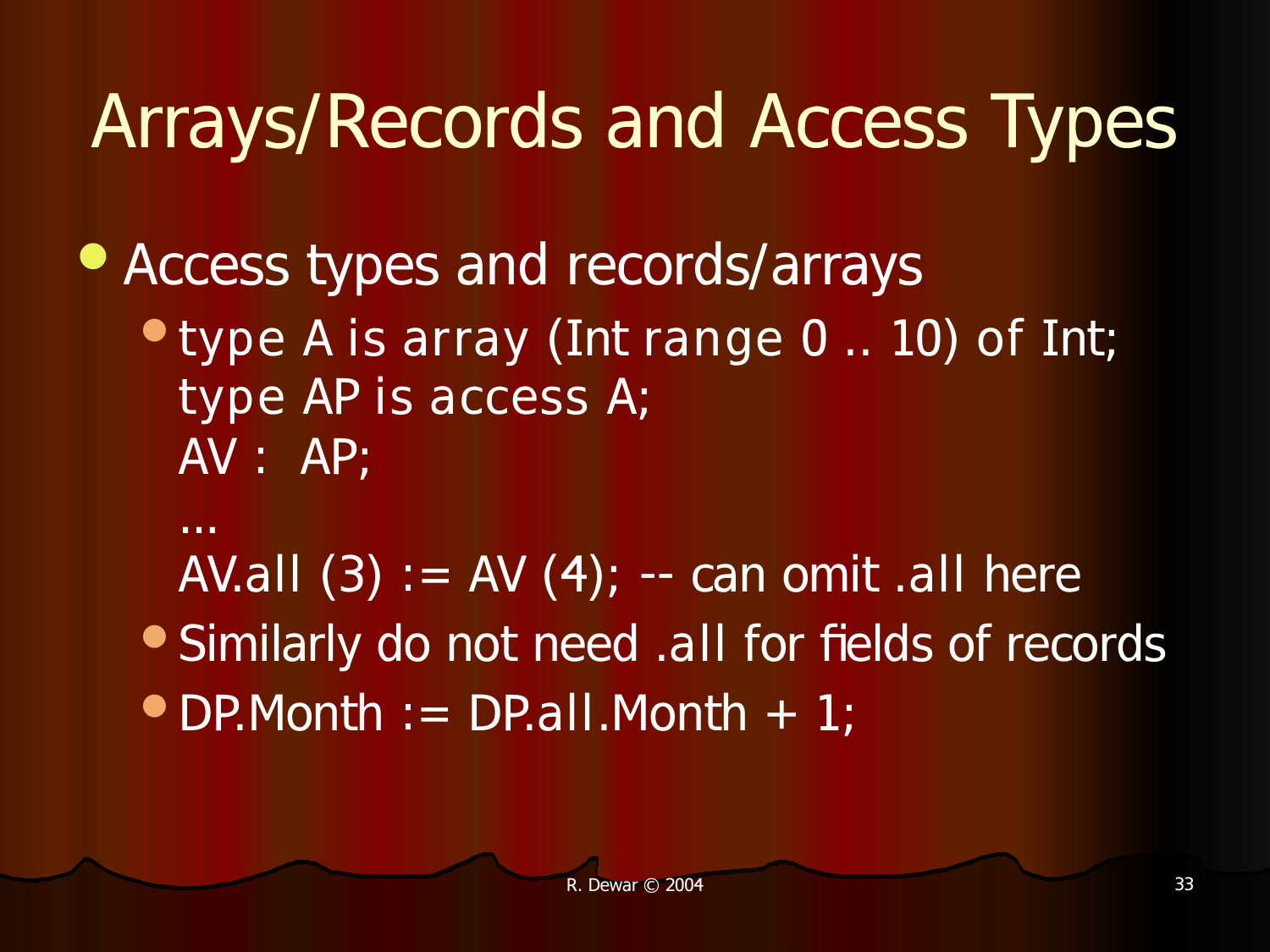

# Arrays/Records and Access Types
Access types and records/arrays
type A is array (Int range 0 .. 10) of Int;
type AP is access A;
AV :  AP;
…
AV.all (3) := AV (4); -- can omit .all here
Similarly do not need .all for fields of records
DP.Month := DP.all.Month + 1;
33
R. Dewar © 2004